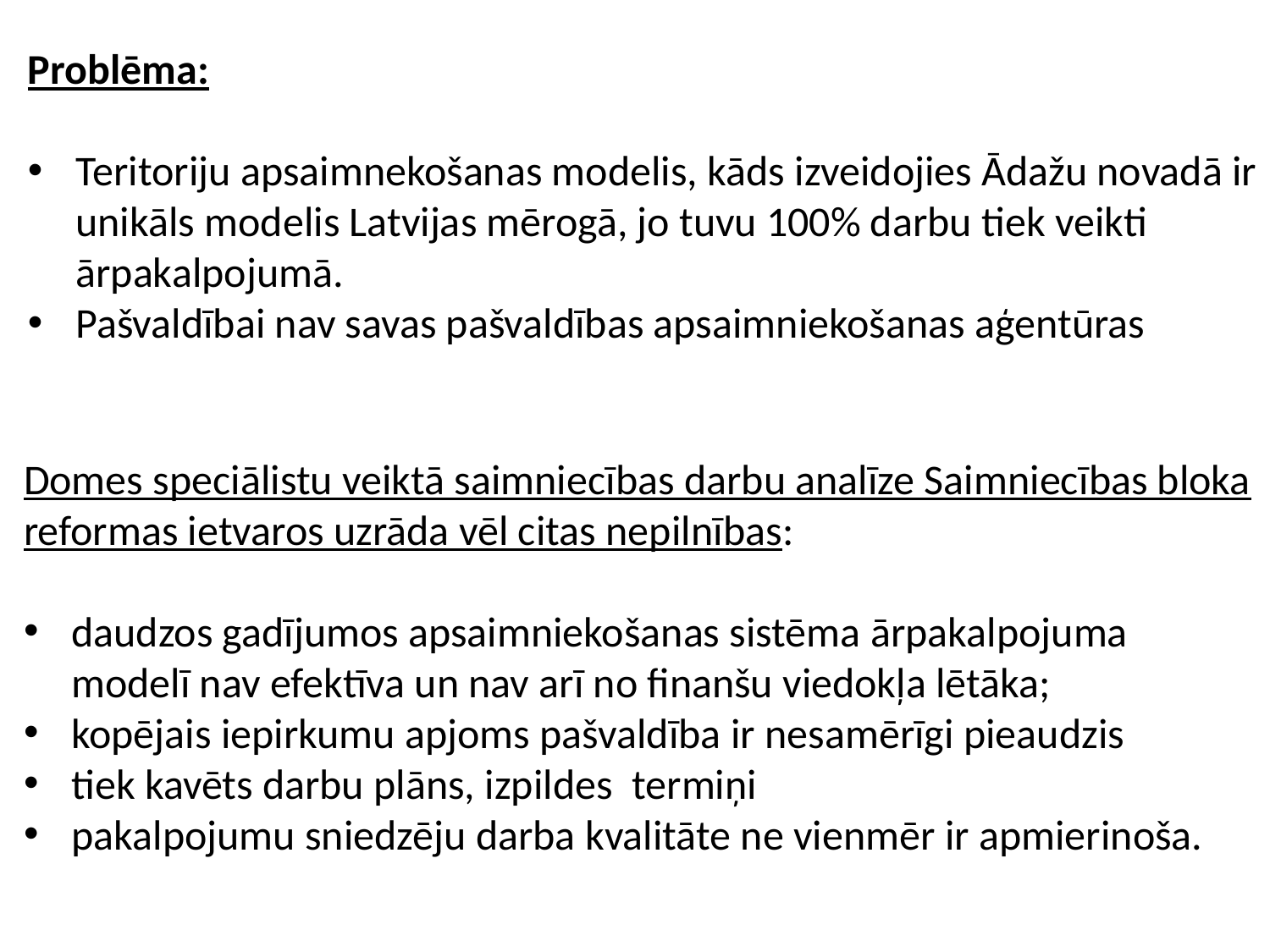

Problēma:

Teritoriju apsaimnekošanas modelis, kāds izveidojies Ādažu novadā ir unikāls modelis Latvijas mērogā, jo tuvu 100% darbu tiek veikti ārpakalpojumā.
Pašvaldībai nav savas pašvaldības apsaimniekošanas aģentūras
Domes speciālistu veiktā saimniecības darbu analīze Saimniecības bloka reformas ietvaros uzrāda vēl citas nepilnības:

daudzos gadījumos apsaimniekošanas sistēma ārpakalpojuma modelī nav efektīva un nav arī no finanšu viedokļa lētāka;
kopējais iepirkumu apjoms pašvaldība ir nesamērīgi pieaudzis
tiek kavēts darbu plāns, izpildes  termiņi
pakalpojumu sniedzēju darba kvalitāte ne vienmēr ir apmierinoša.